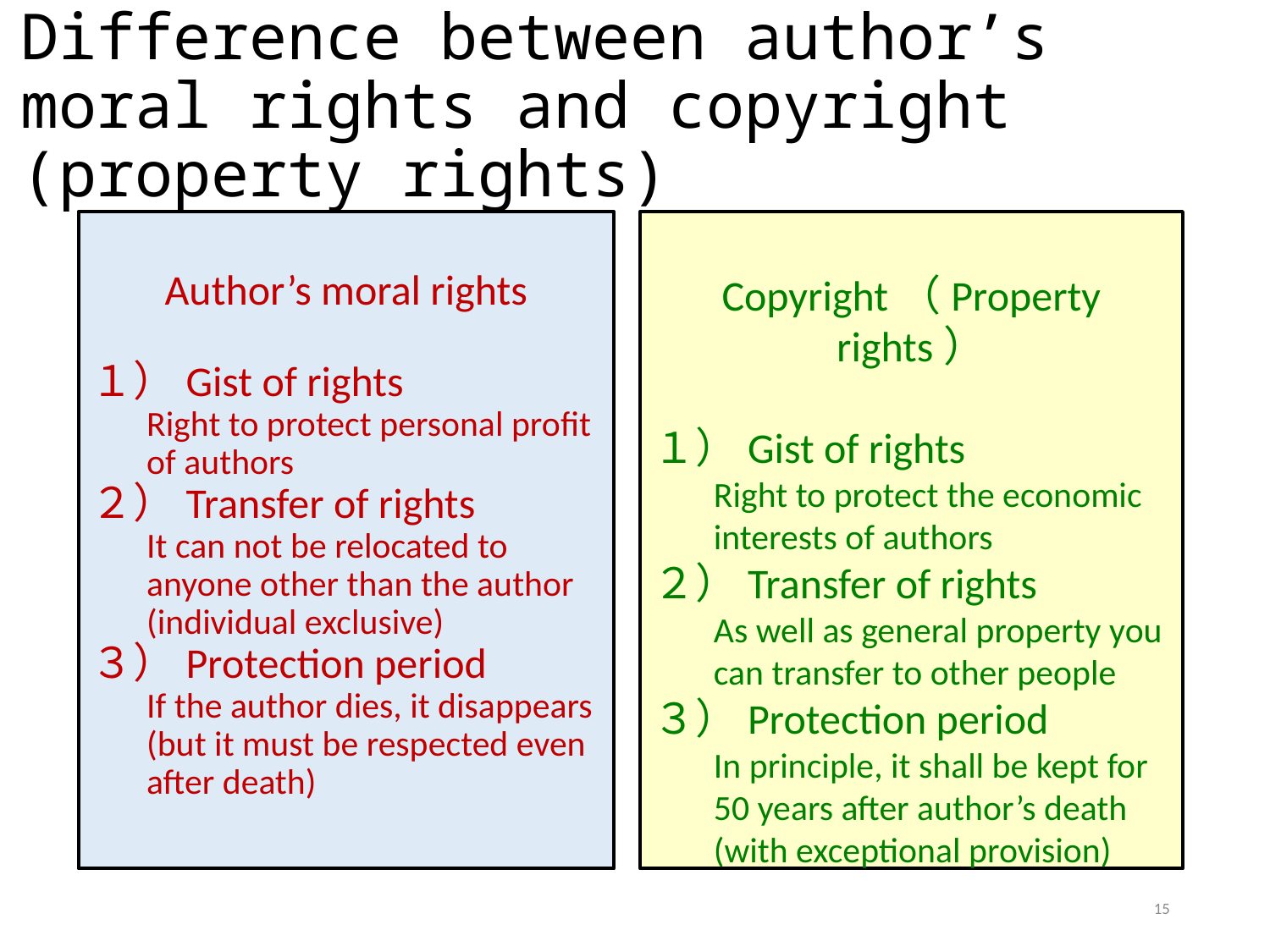

# Difference between author’s moral rights and copyright (property rights)

Author’s moral rights

１）Gist of rights
Right to protect personal profit of authors
２）Transfer of rights
It can not be relocated to anyone other than the author (individual exclusive)
３）Protection period
If the author dies, it disappears (but it must be respected even after death)

Copyright（Property rights）

１）Gist of rights
Right to protect the economic interests of authors
２）Transfer of rights
As well as general property you can transfer to other people
３）Protection period
In principle, it shall be kept for 50 years after author’s death (with exceptional provision)
15